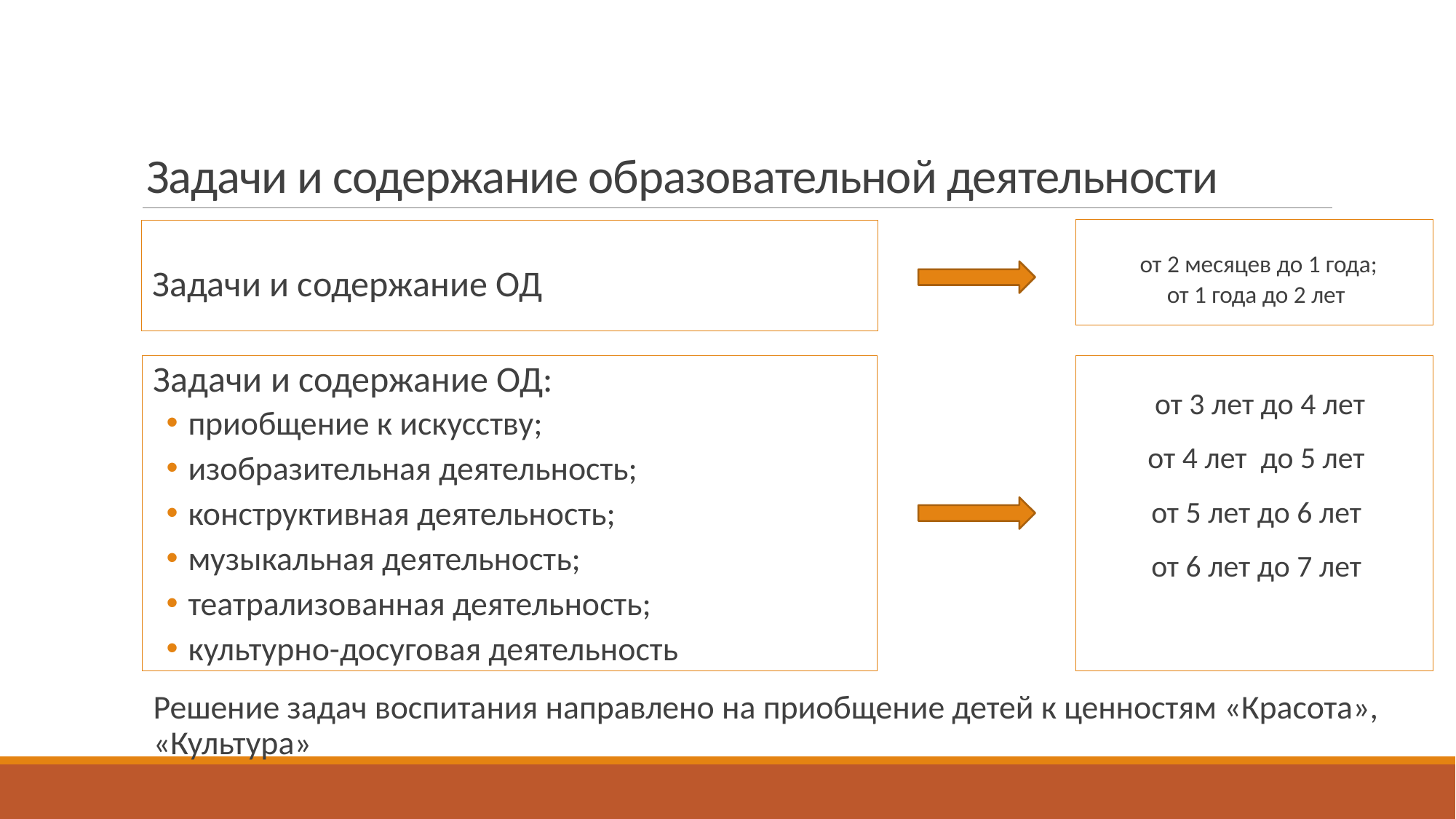

# Задачи и содержание образовательной деятельности
от 2 месяцев до 1 года;
от 1 года до 2 лет

Задачи и содержание ОД

Задачи и содержание ОД:
приобщение к искусству;
изобразительная деятельность;
конструктивная деятельность;
музыкальная деятельность;
театрализованная деятельность;
культурно-досуговая деятельность

от 3 лет до 4 лет
от 4 лет  до 5 лет
от 5 лет до 6 лет
от 6 лет до 7 лет

Решение задач воспитания направлено на приобщение детей к ценностям «Красота», «Культура»